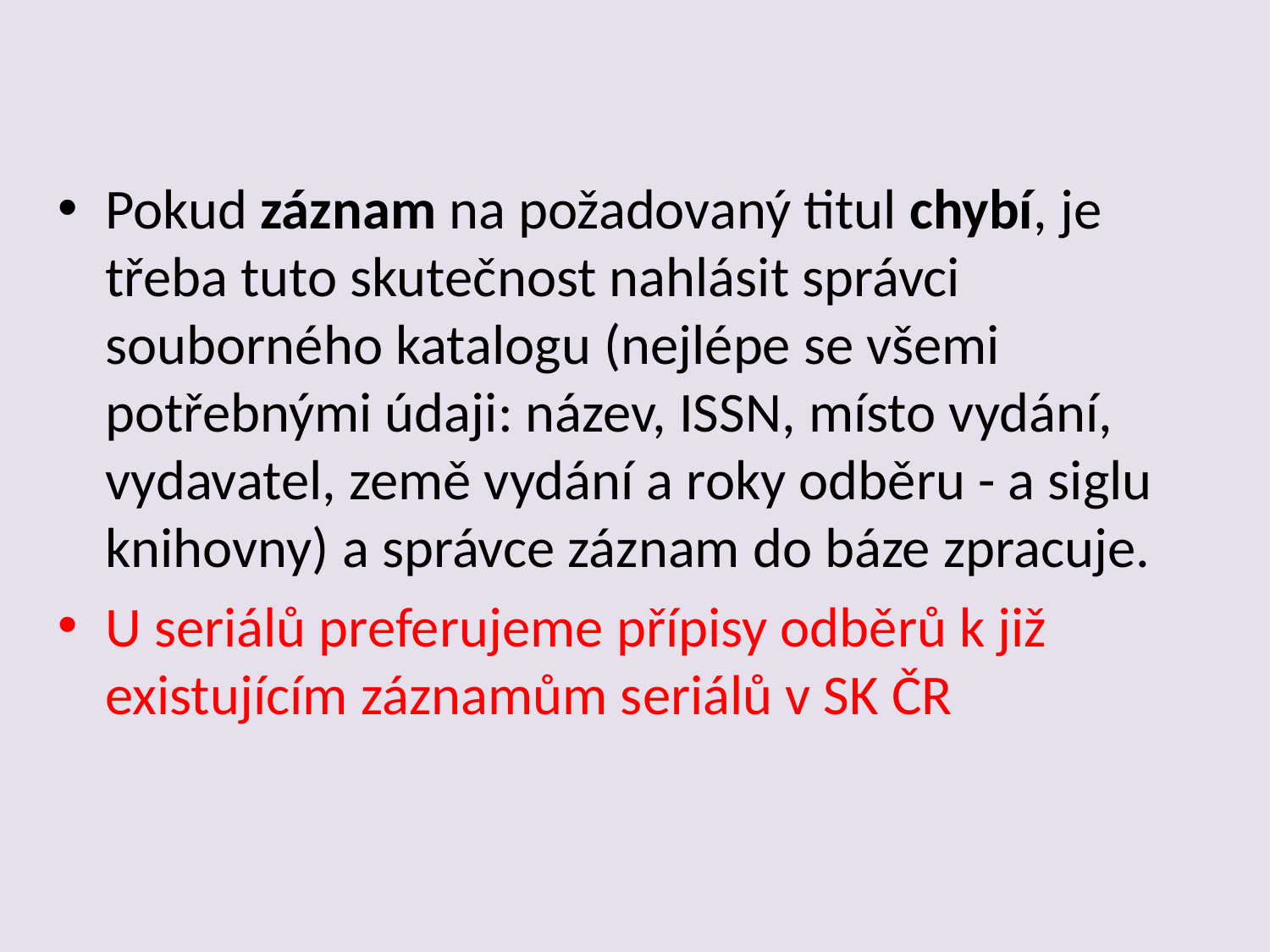

#
Pokud záznam na požadovaný titul chybí, je třeba tuto skutečnost nahlásit správci souborného katalogu (nejlépe se všemi potřebnými údaji: název, ISSN, místo vydání, vydavatel, země vydání a roky odběru - a siglu knihovny) a správce záznam do báze zpracuje.
U seriálů preferujeme přípisy odběrů k již existujícím záznamům seriálů v SK ČR